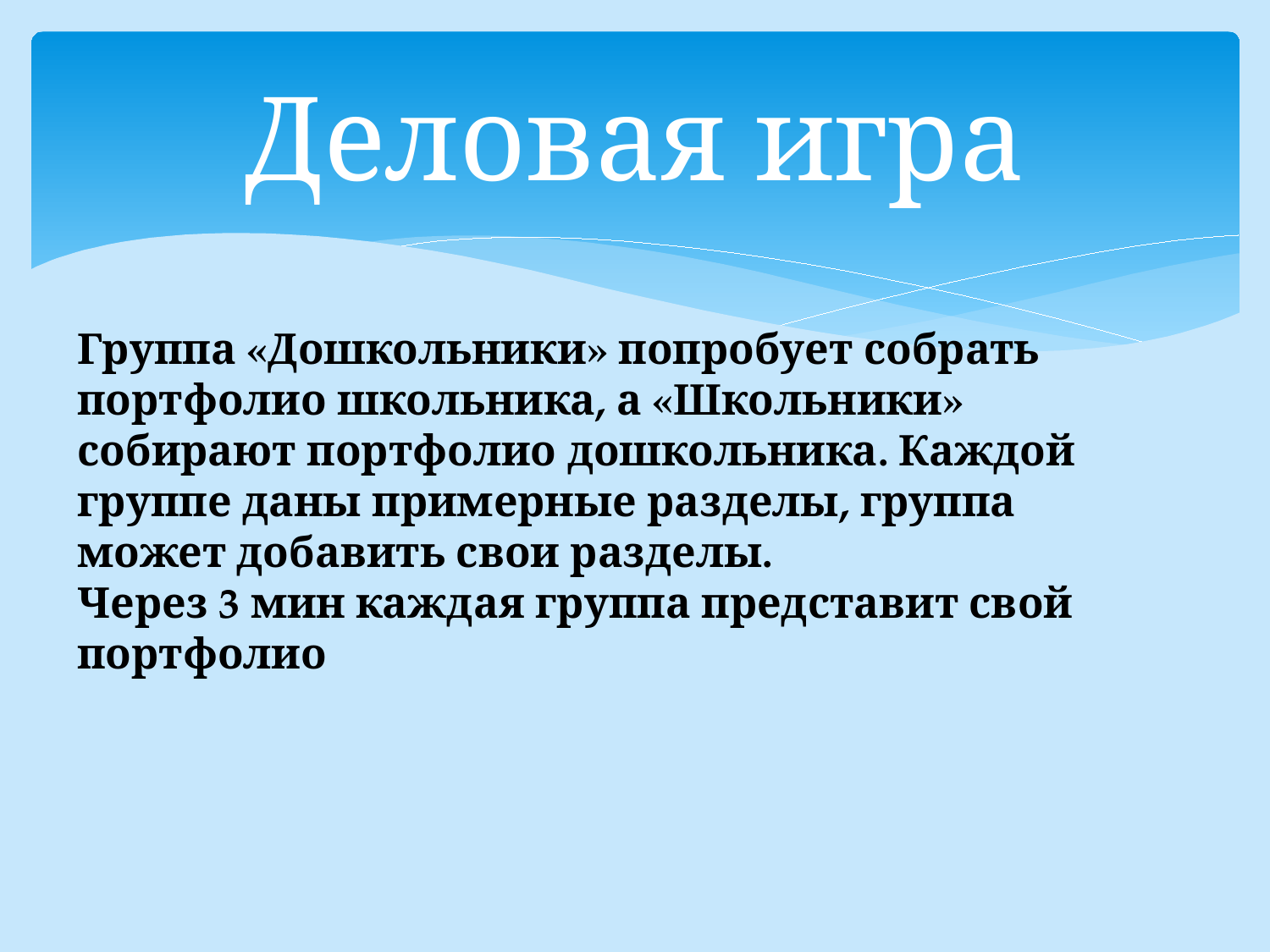

# Деловая игра
Группа «Дошкольники» попробует собрать портфолио школьника, а «Школьники» собирают портфолио дошкольника. Каждой группе даны примерные разделы, группа может добавить свои разделы.
Через 3 мин каждая группа представит свой портфолио